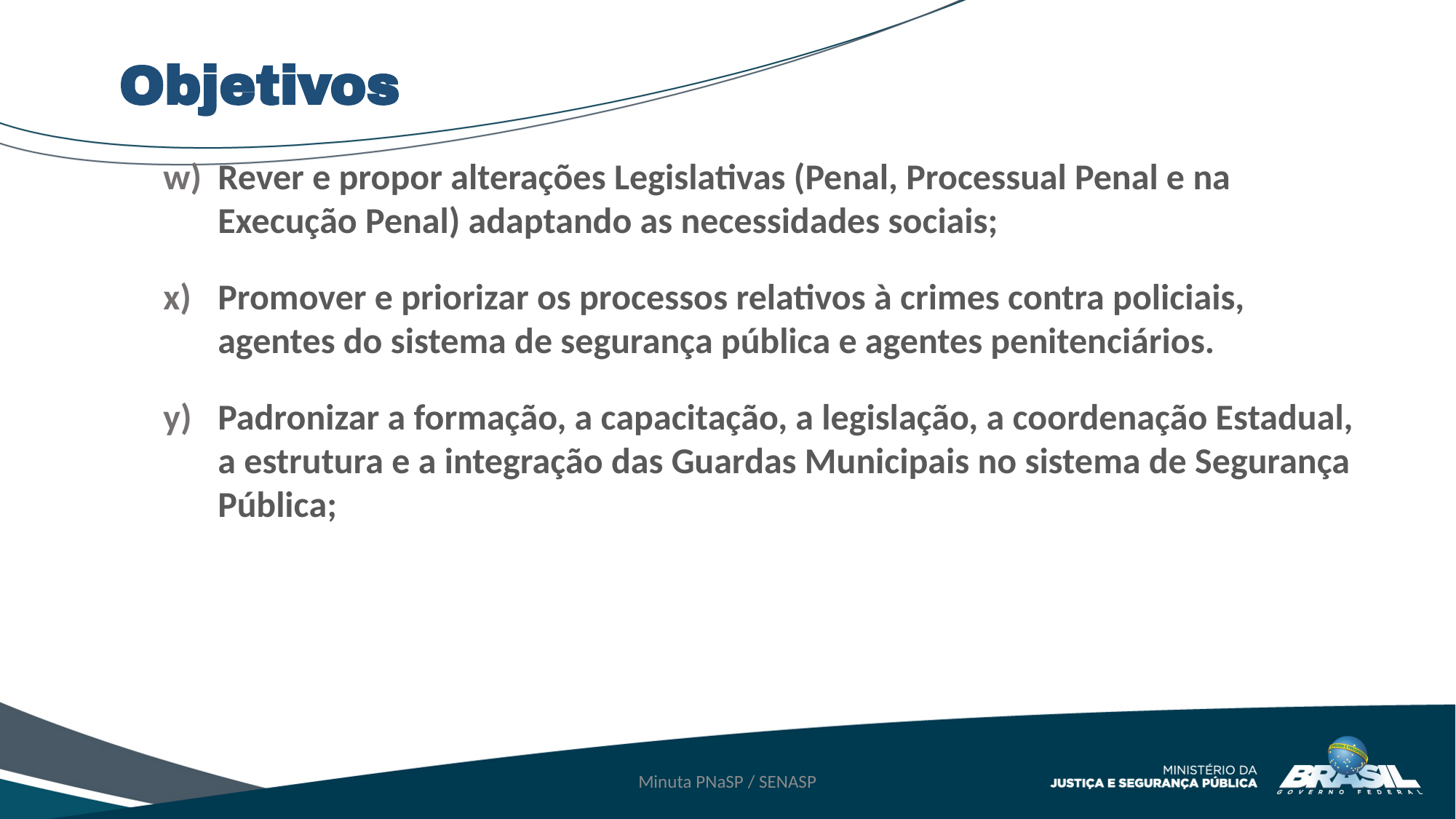

Objetivos
Rever e propor alterações Legislativas (Penal, Processual Penal e na Execução Penal) adaptando as necessidades sociais;

Promover e priorizar os processos relativos à crimes contra policiais, agentes do sistema de segurança pública e agentes penitenciários.

Padronizar a formação, a capacitação, a legislação, a coordenação Estadual, a estrutura e a integração das Guardas Municipais no sistema de Segurança Pública;
Minuta PNaSP / SENASP